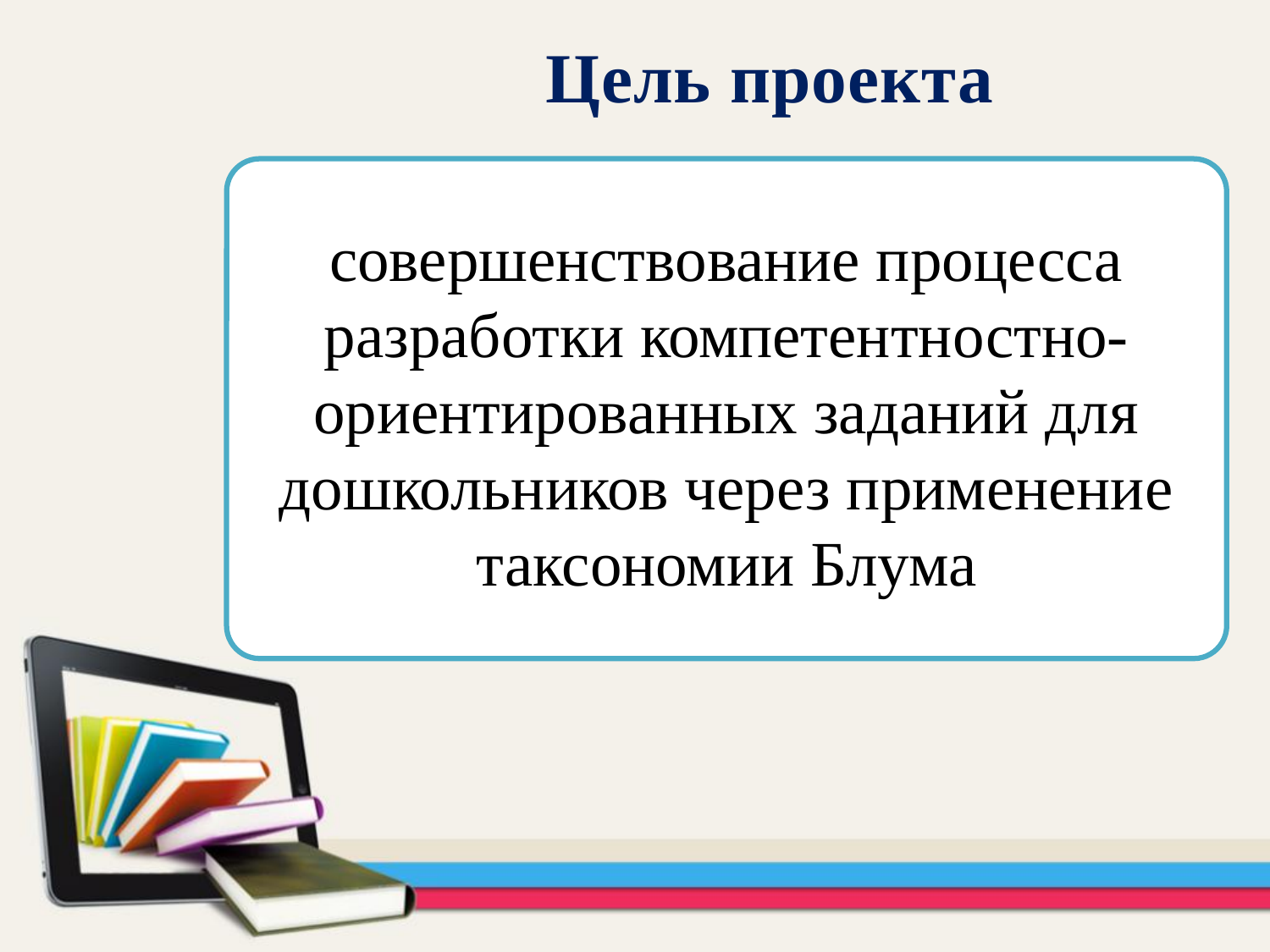

Цель проекта
совершенствование процесса разработки компетентностно-ориентированных заданий для дошкольников через применение таксономии Блума